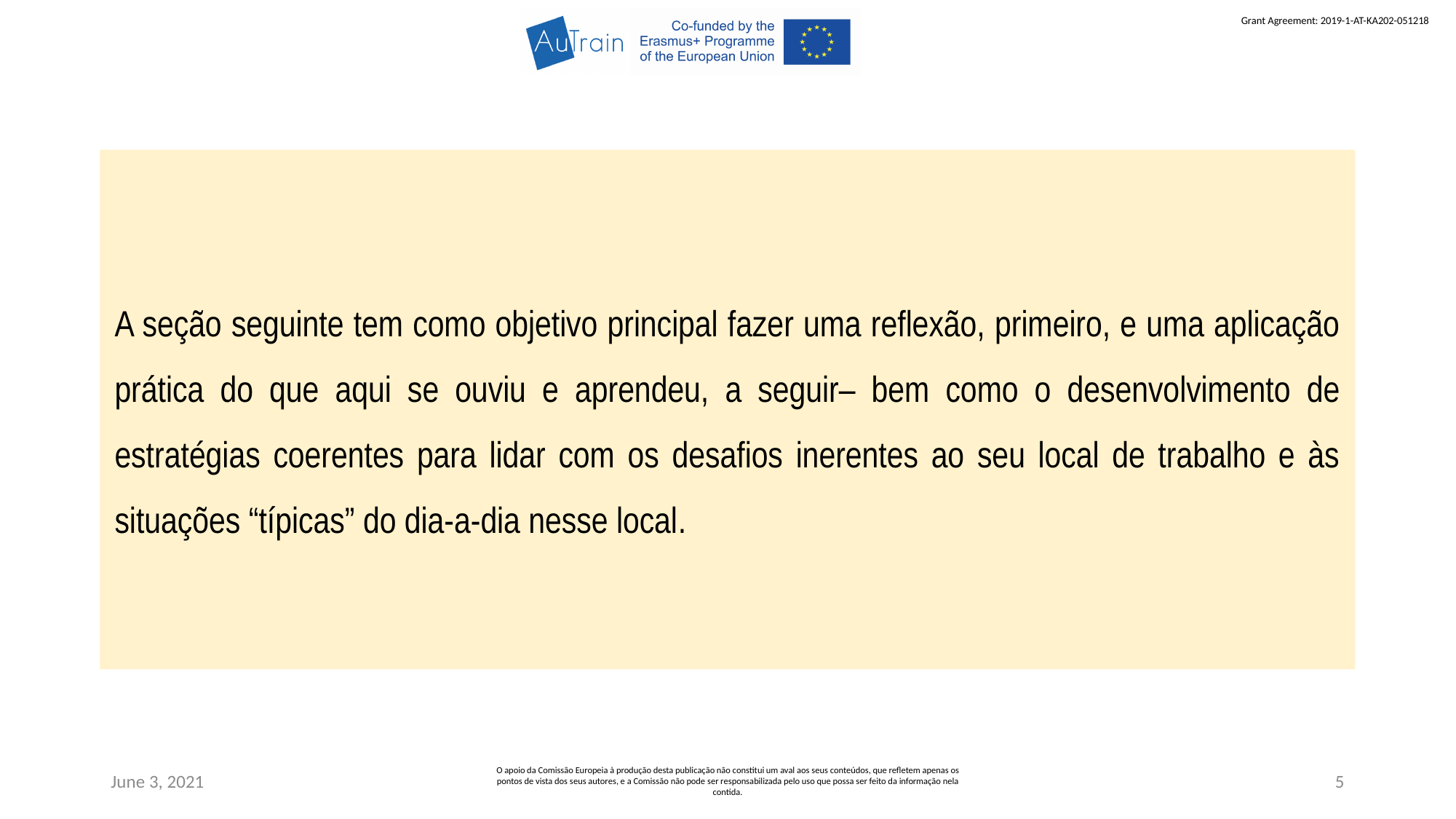

A seção seguinte tem como objetivo principal fazer uma reflexão, primeiro, e uma aplicação prática do que aqui se ouviu e aprendeu, a seguir– bem como o desenvolvimento de estratégias coerentes para lidar com os desafios inerentes ao seu local de trabalho e às situações “típicas” do dia-a-dia nesse local.
June 3, 2021
O apoio da Comissão Europeia à produção desta publicação não constitui um aval aos seus conteúdos, que refletem apenas os pontos de vista dos seus autores, e a Comissão não pode ser responsabilizada pelo uso que possa ser feito da informação nela contida.
5